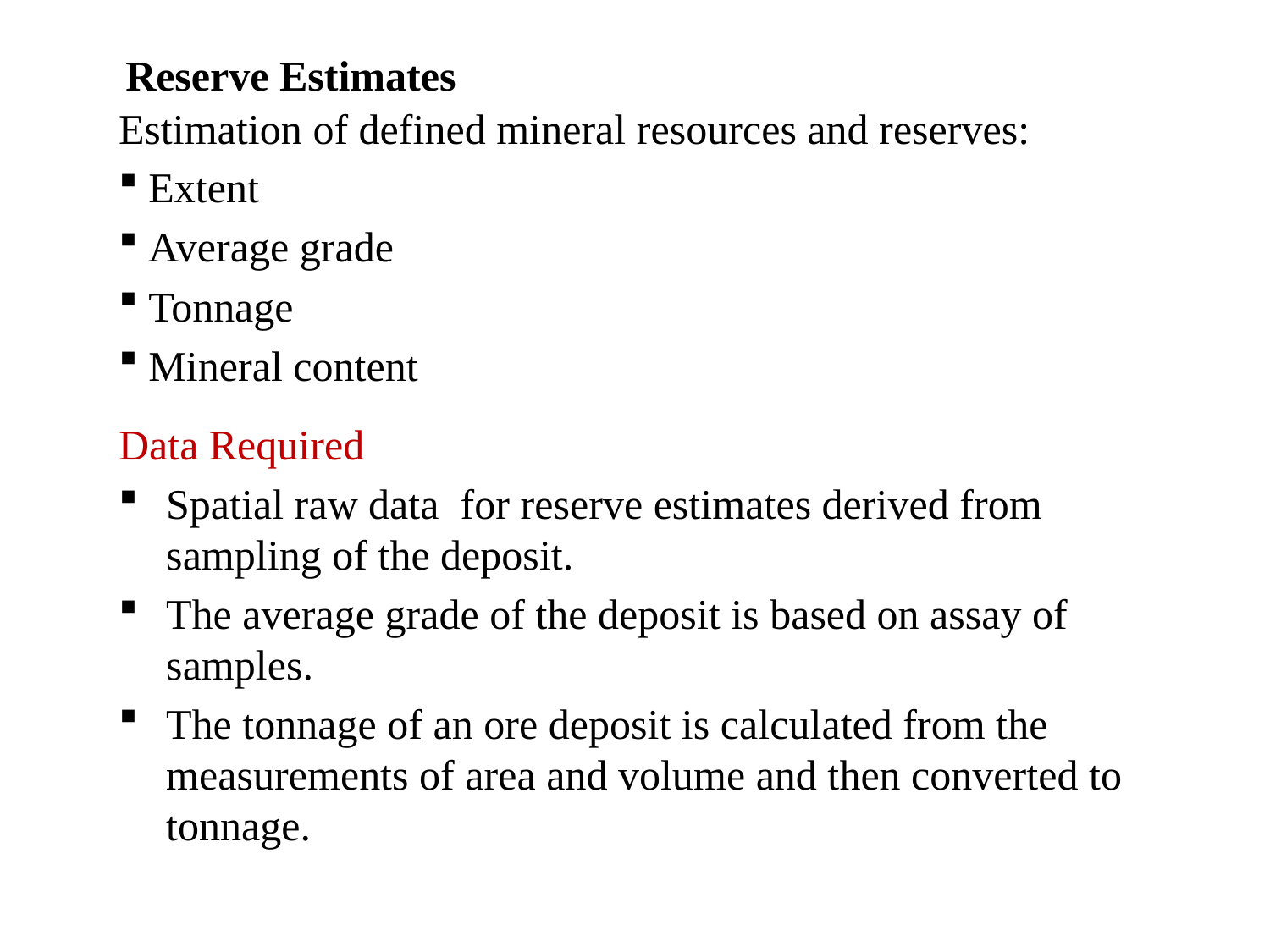

# Reserve Estimates
Estimation of defined mineral resources and reserves:
 Extent
 Average grade
 Tonnage
 Mineral content

Data Required
Spatial raw data  for reserve estimates derived from sampling of the deposit.
The average grade of the deposit is based on assay of samples.
The tonnage of an ore deposit is calculated from the measurements of area and volume and then converted to tonnage.